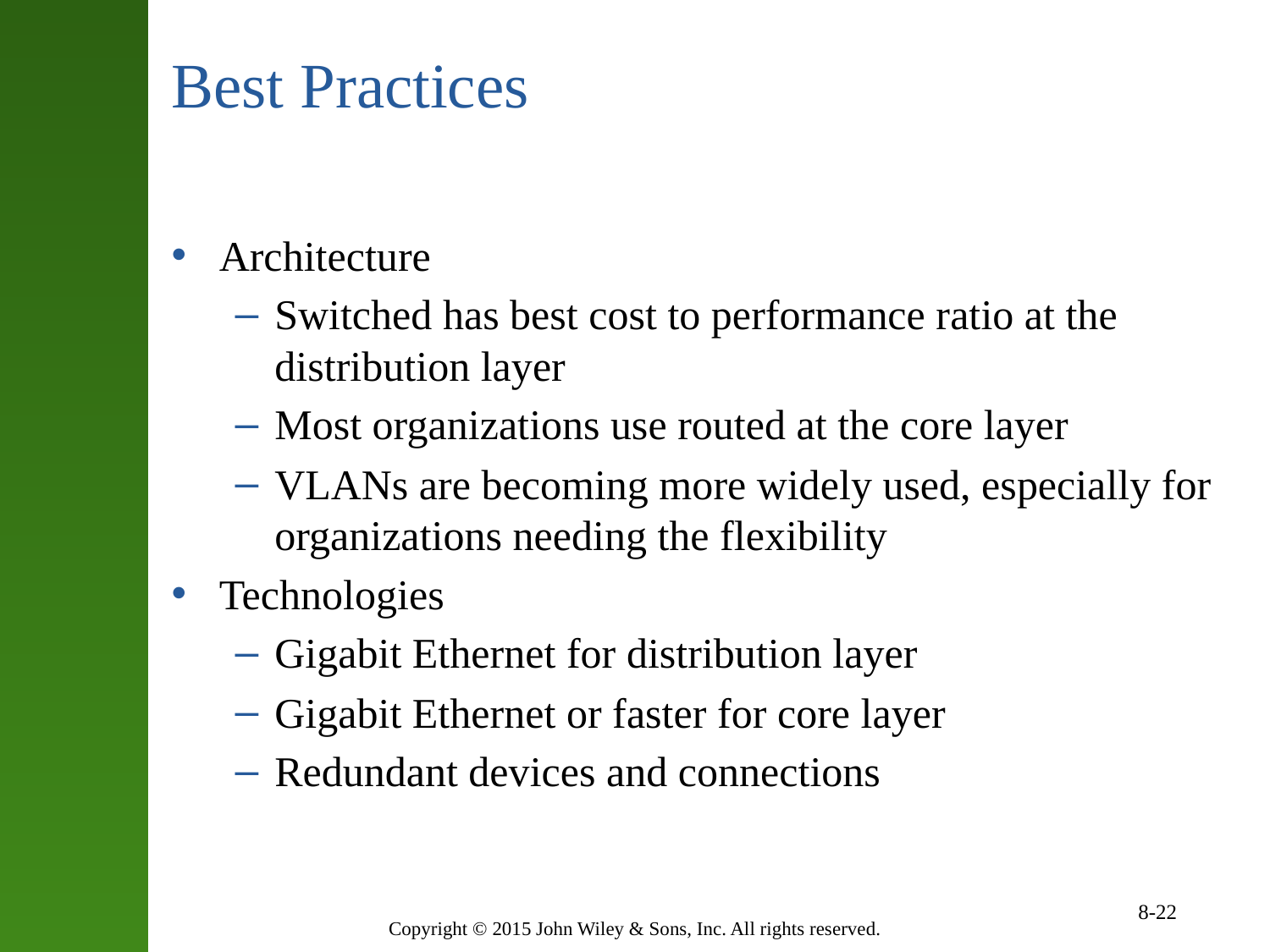

# Best Practices
Architecture
Switched has best cost to performance ratio at the distribution layer
Most organizations use routed at the core layer
VLANs are becoming more widely used, especially for organizations needing the flexibility
Technologies
Gigabit Ethernet for distribution layer
Gigabit Ethernet or faster for core layer
Redundant devices and connections